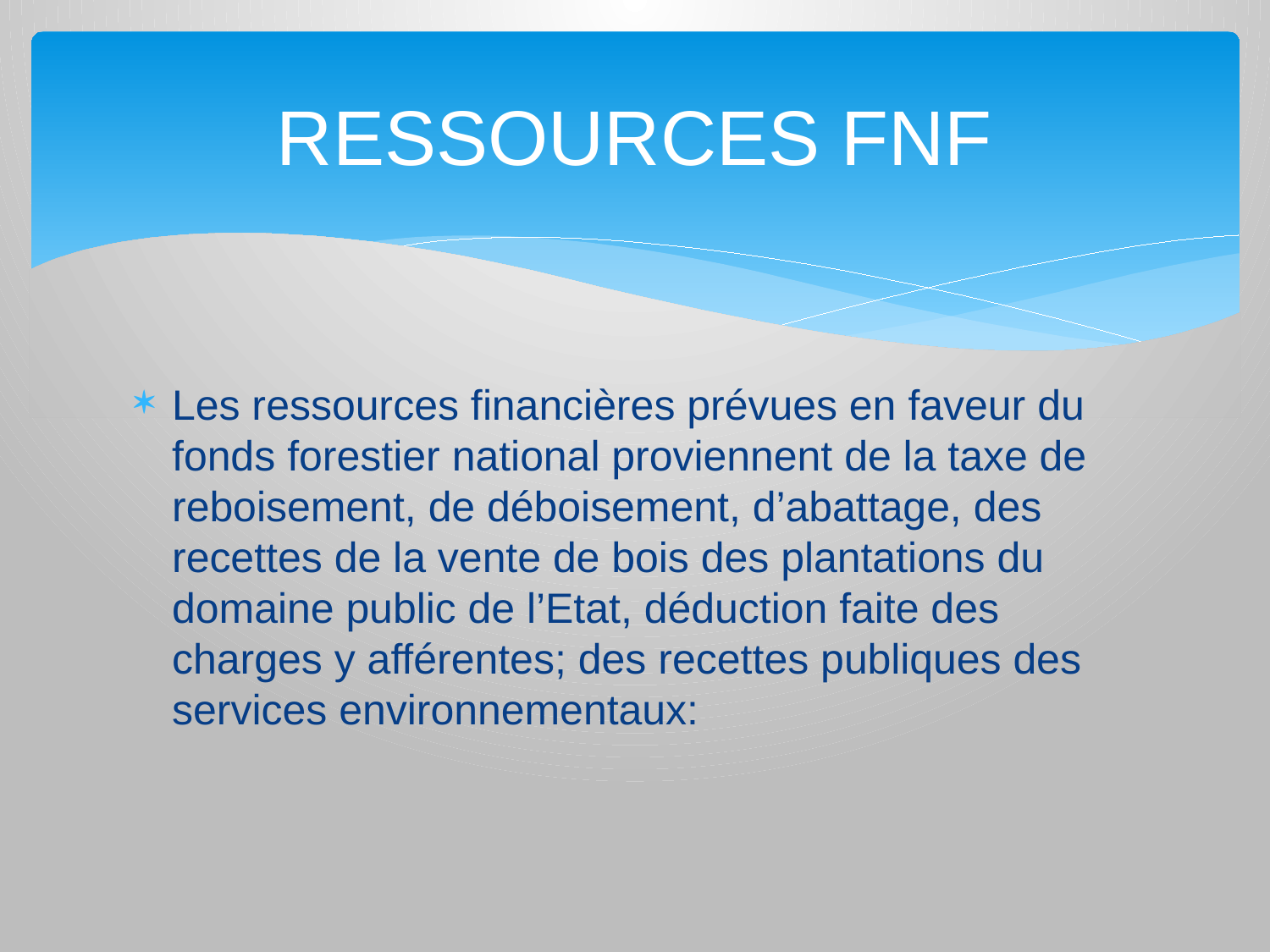

# RESSOURCES FNF
Les ressources financières prévues en faveur du fonds forestier national proviennent de la taxe de reboisement, de déboisement, d’abattage, des recettes de la vente de bois des plantations du domaine public de l’Etat, déduction faite des charges y afférentes; des recettes publiques des services environnementaux: